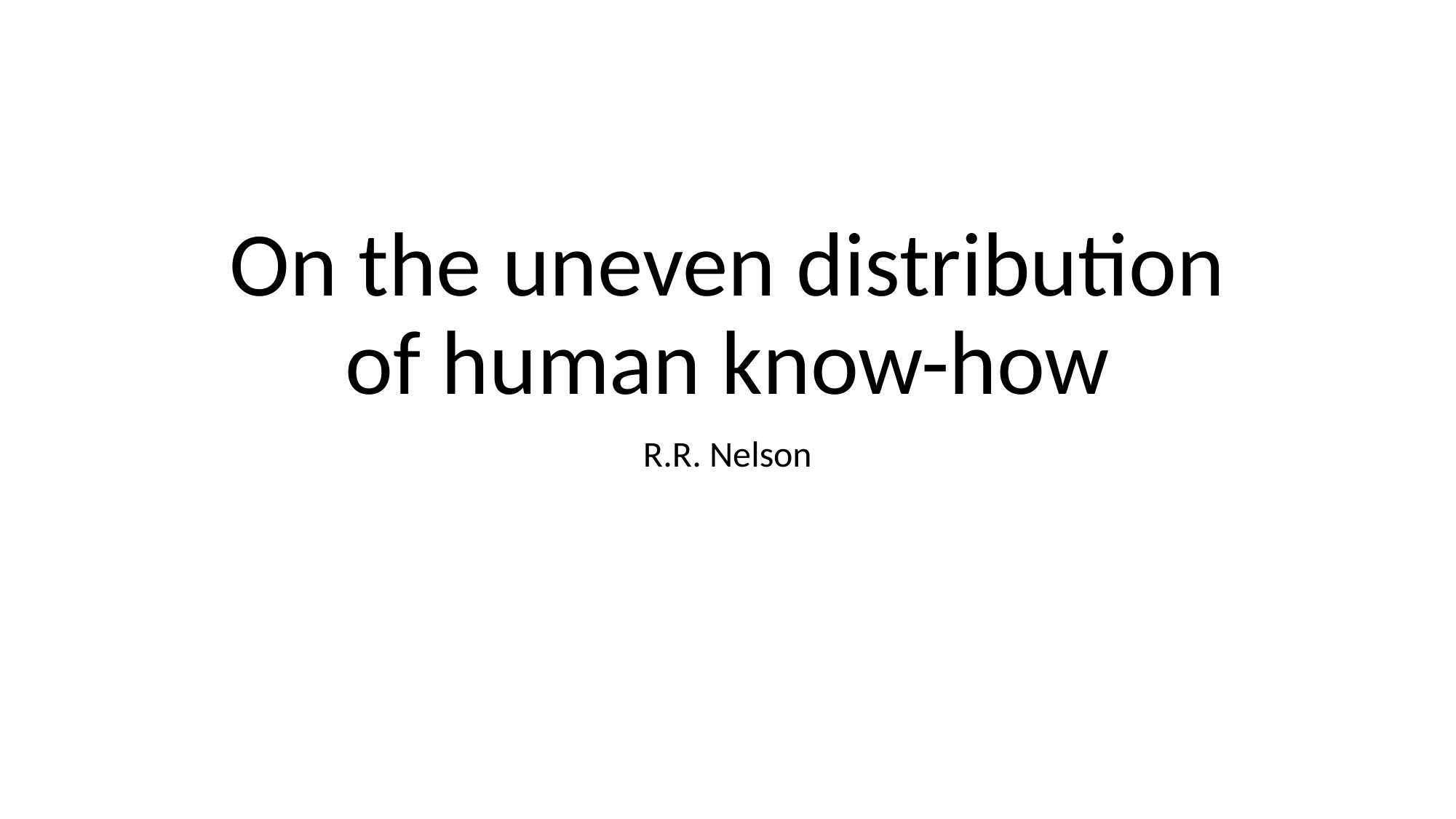

# On the uneven distribution of human know-how
R.R. Nelson